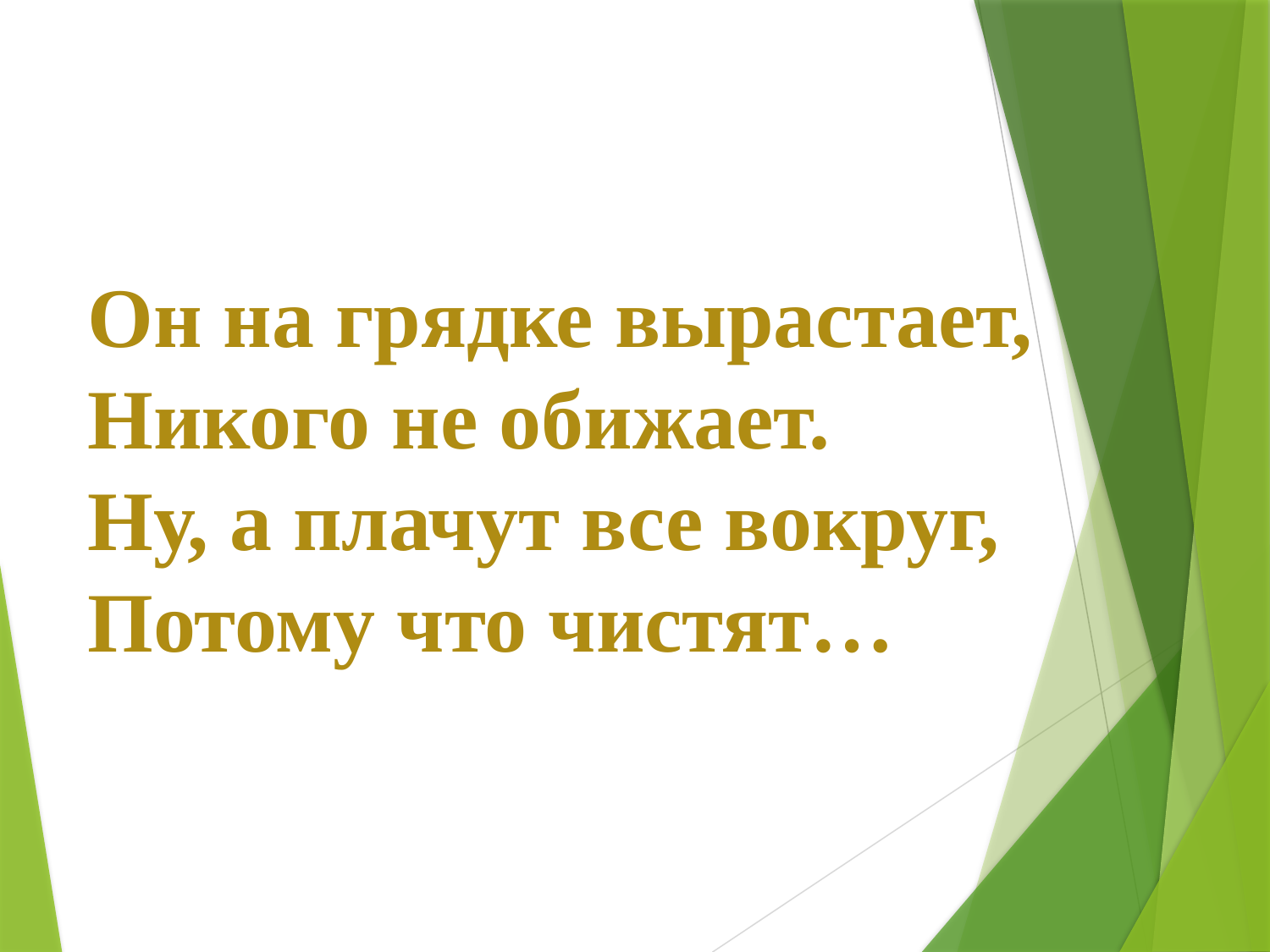

# Он на грядке вырастает, Никого не обижает. Ну, а плачут все вокруг, Потому что чистят…